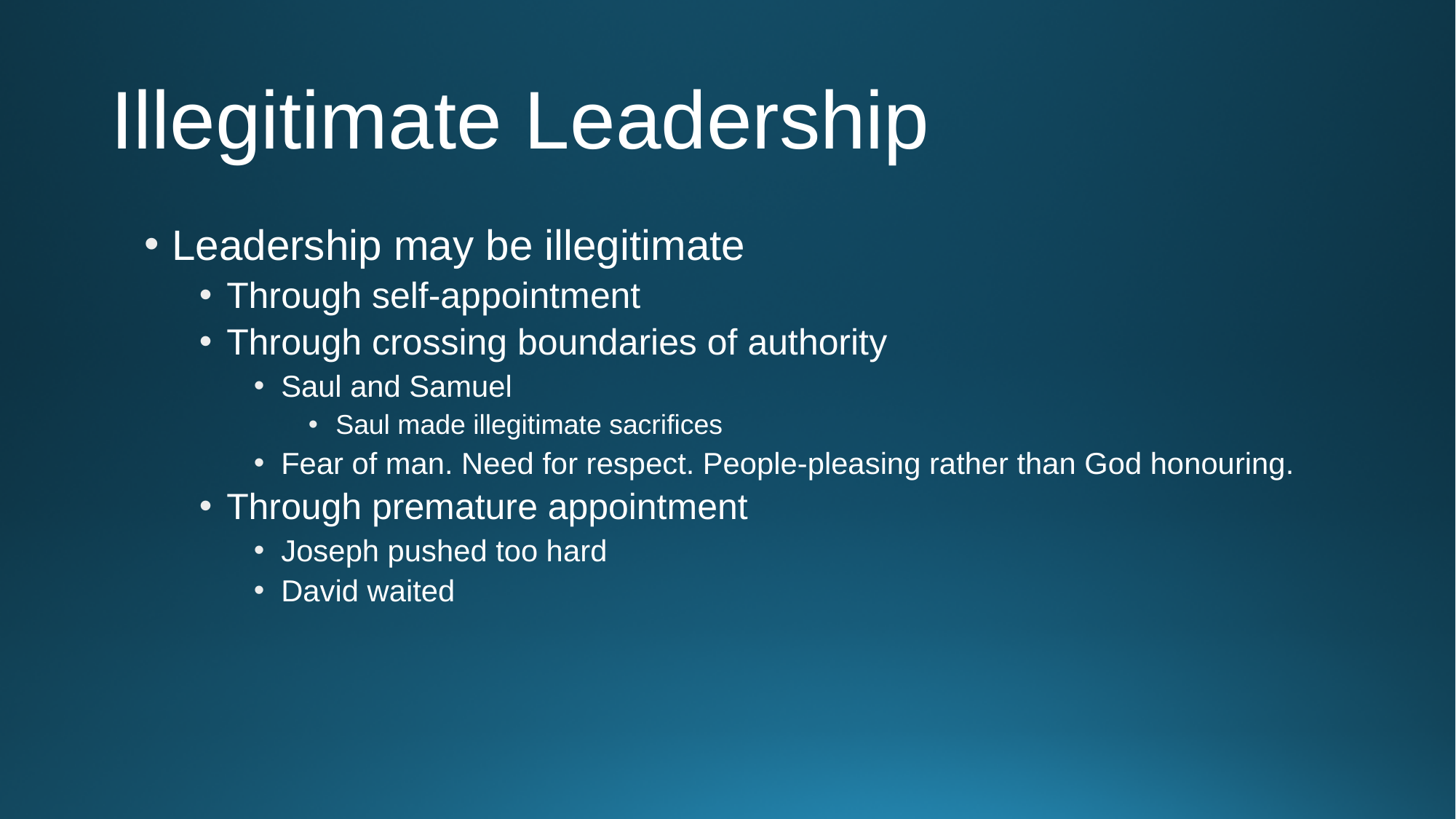

# Illegitimate Leadership
Leadership may be illegitimate
Through self-appointment
Through crossing boundaries of authority
Saul and Samuel
Saul made illegitimate sacrifices
Fear of man. Need for respect. People-pleasing rather than God honouring.
Through premature appointment
Joseph pushed too hard
David waited